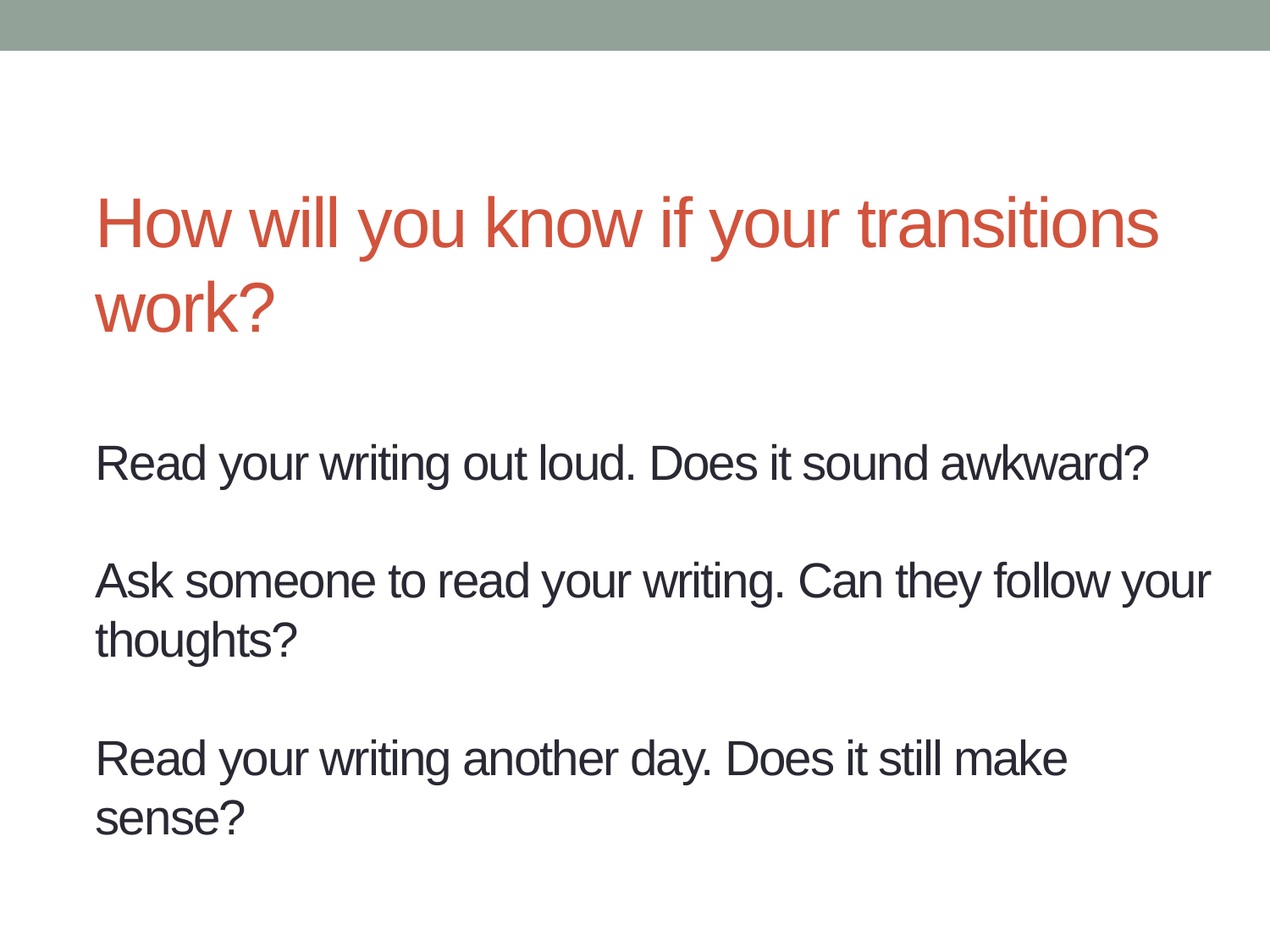

# How will you know if your transitions work? Read your writing out loud. Does it sound awkward? Ask someone to read your writing. Can they follow your thoughts? Read your writing another day. Does it still make sense?